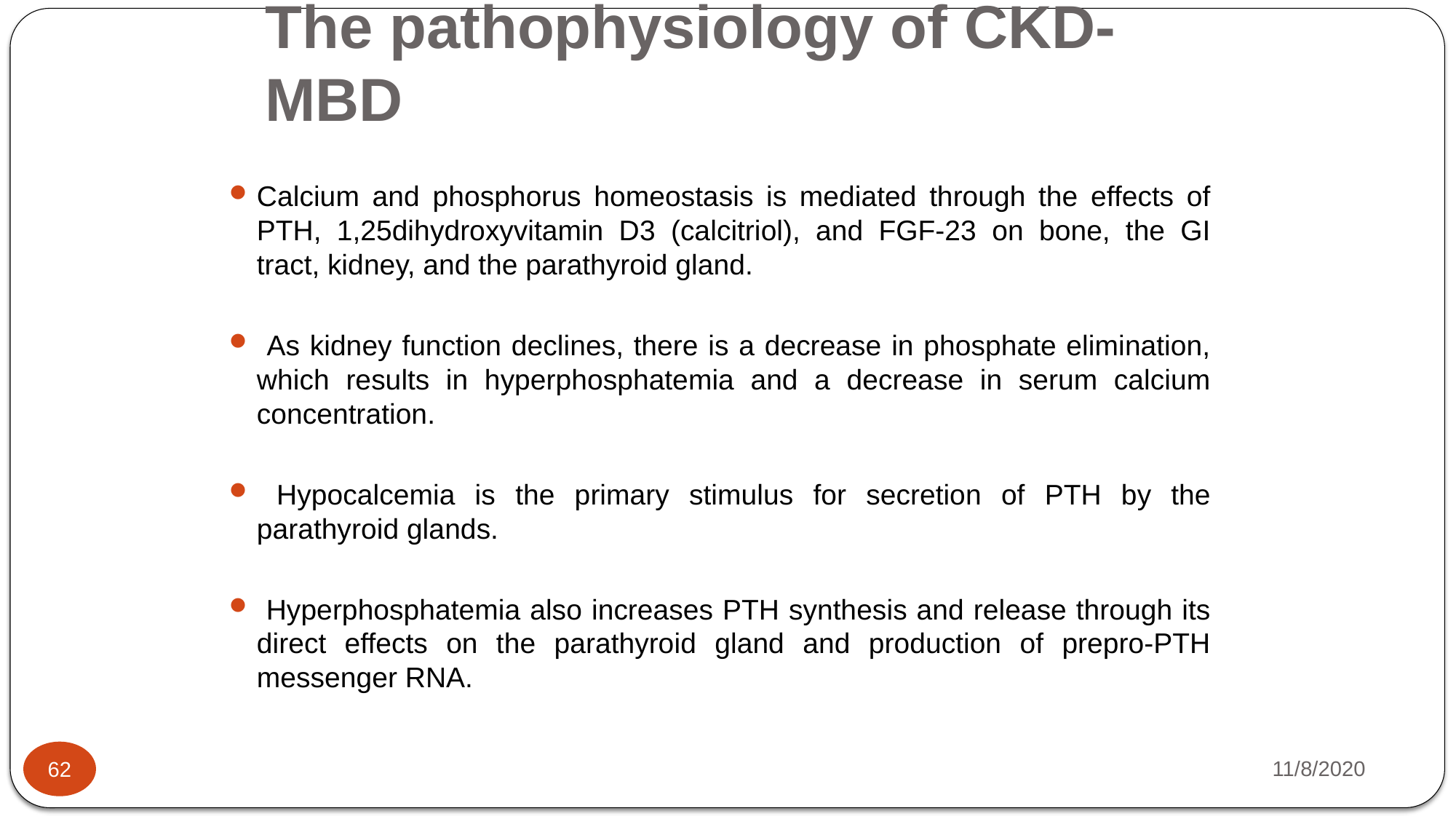

# The pathophysiology of CKD-MBD
Calcium and phosphorus homeostasis is mediated through the effects of PTH, 1,25dihydroxyvitamin D3 (calcitriol), and FGF-23 on bone, the GI tract, kidney, and the parathyroid gland.

 As kidney function declines, there is a decrease in phosphate elimination, which results in hyperphosphatemia and a decrease in serum calcium concentration.

 Hypocalcemia is the primary stimulus for secretion of PTH by the parathyroid glands.

 Hyperphosphatemia also increases PTH synthesis and release through its direct effects on the parathyroid gland and production of prepro-PTH messenger RNA.

11/8/2020
62